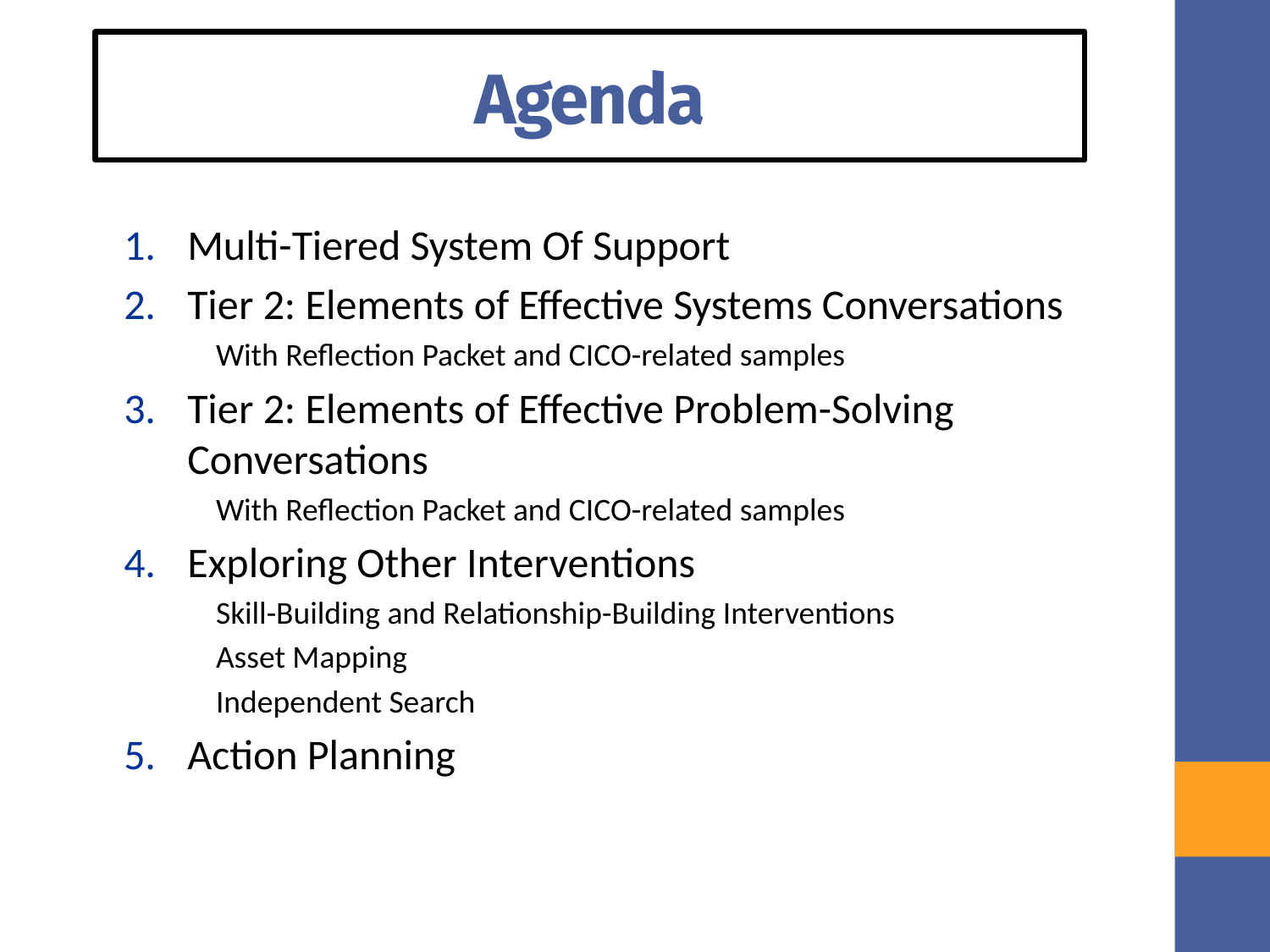

# Agenda
Multi-Tiered System Of Support
Tier 2: Elements of Effective Systems Conversations
With Reflection Packet and CICO-related samples
Tier 2: Elements of Effective Problem-Solving Conversations
With Reflection Packet and CICO-related samples
Exploring Other Interventions
Skill-Building and Relationship-Building Interventions
Asset Mapping
Independent Search
Action Planning